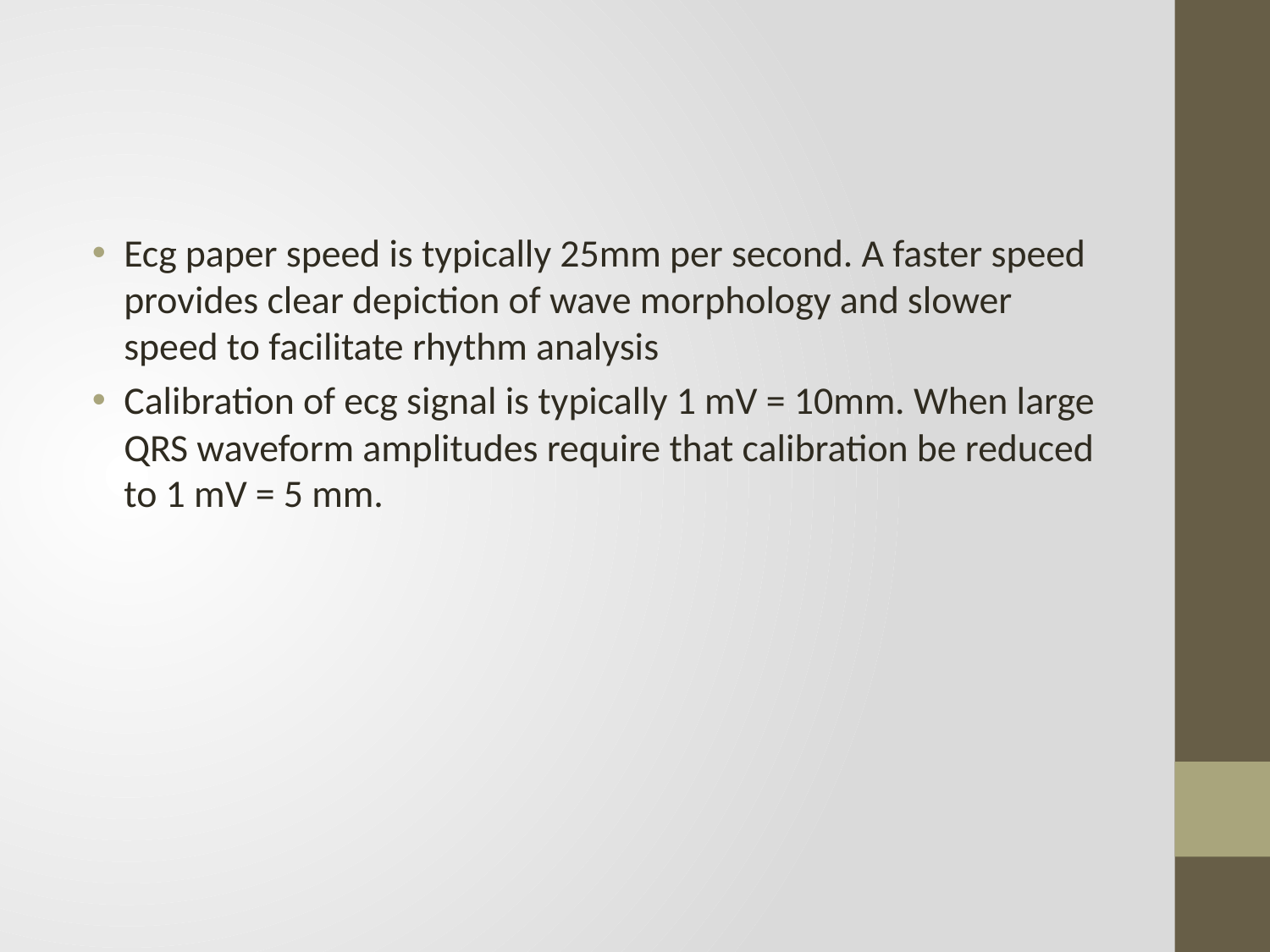

#
Ecg paper speed is typically 25mm per second. A faster speed provides clear depiction of wave morphology and slower speed to facilitate rhythm analysis
Calibration of ecg signal is typically 1 mV = 10mm. When large QRS waveform amplitudes require that calibration be reduced to 1 mV = 5 mm.